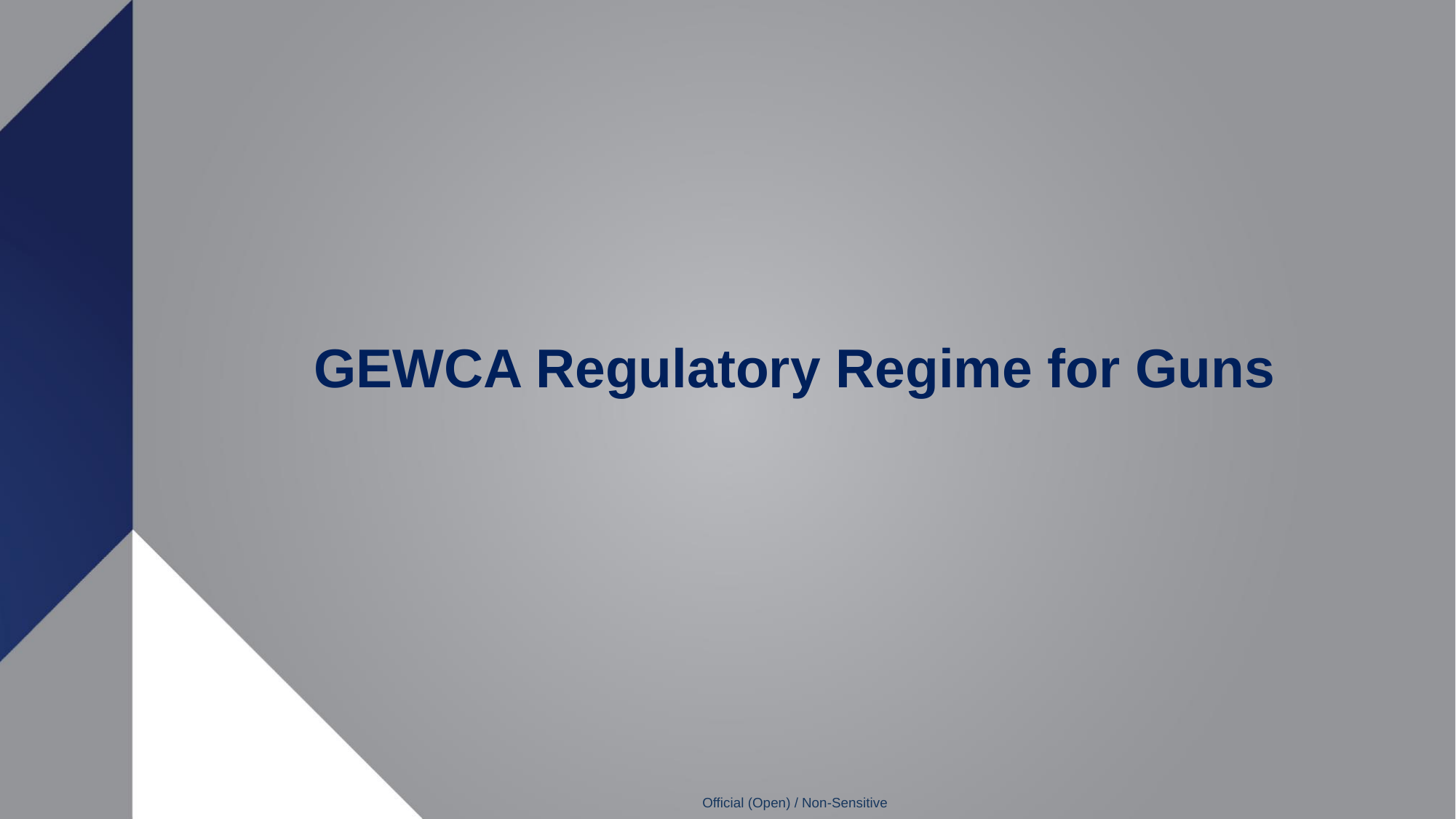

# GEWCA Regulatory Regime for Guns
Official (Open) / Non-Sensitive